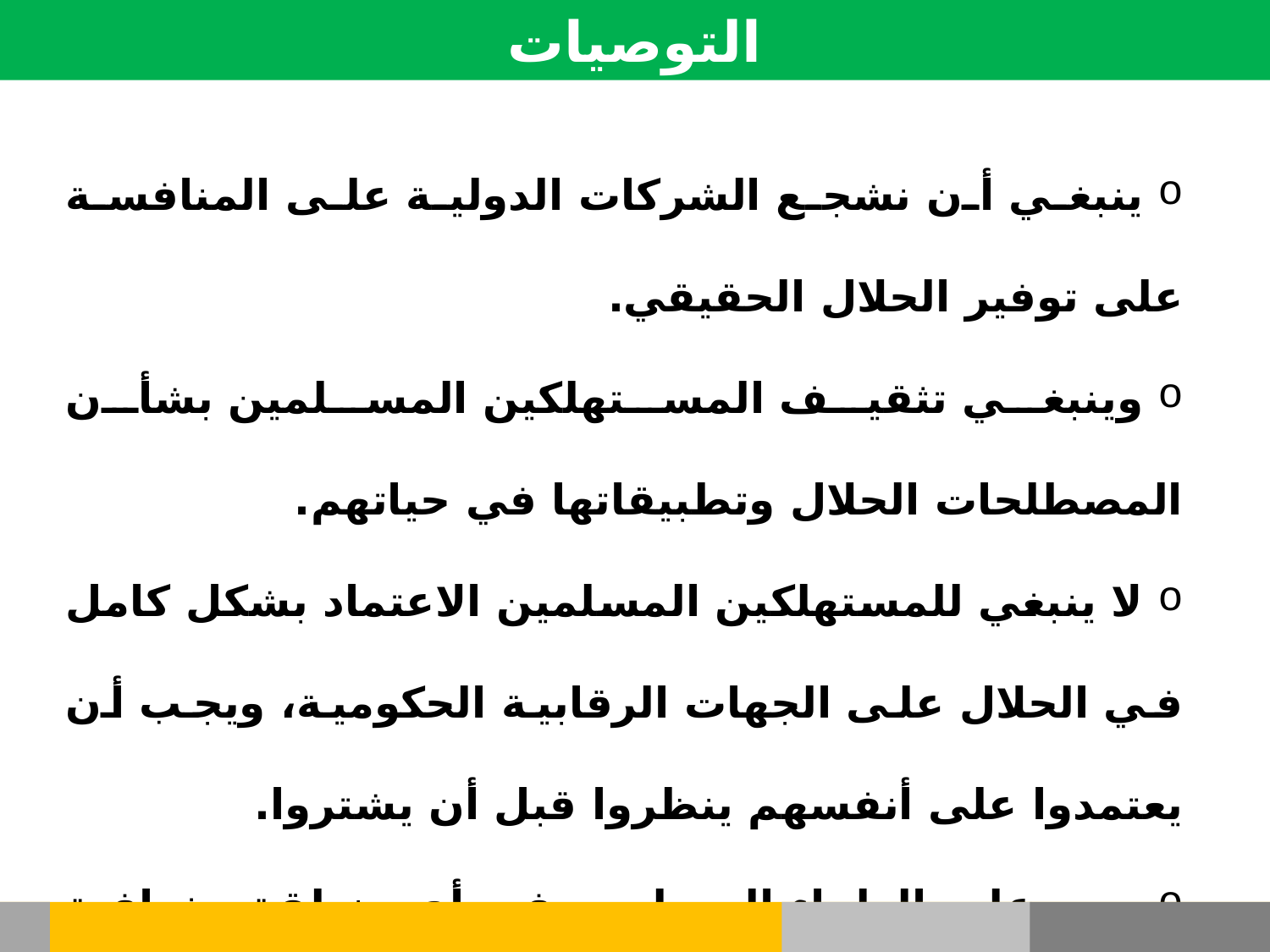

التوصيات
 ينبغي أن نشجع الشركات الدولية على المنافسة على توفير الحلال الحقيقي.
 وينبغي تثقيف المستهلكين المسلمين بشأن المصطلحات الحلال وتطبيقاتها في حياتهم.
 لا ينبغي للمستهلكين المسلمين الاعتماد بشكل كامل في الحلال على الجهات الرقابية الحكومية، ويجب أن يعتمدوا على أنفسهم ينظروا قبل أن يشتروا.
 يجب على العلماء المسلمين في أي منطقة جغرافية من العالم توجيه أتباعهم أن يتحدوا حول أدلة قوية على رأي واحد فيما يتعلق بالحلال والحرم.